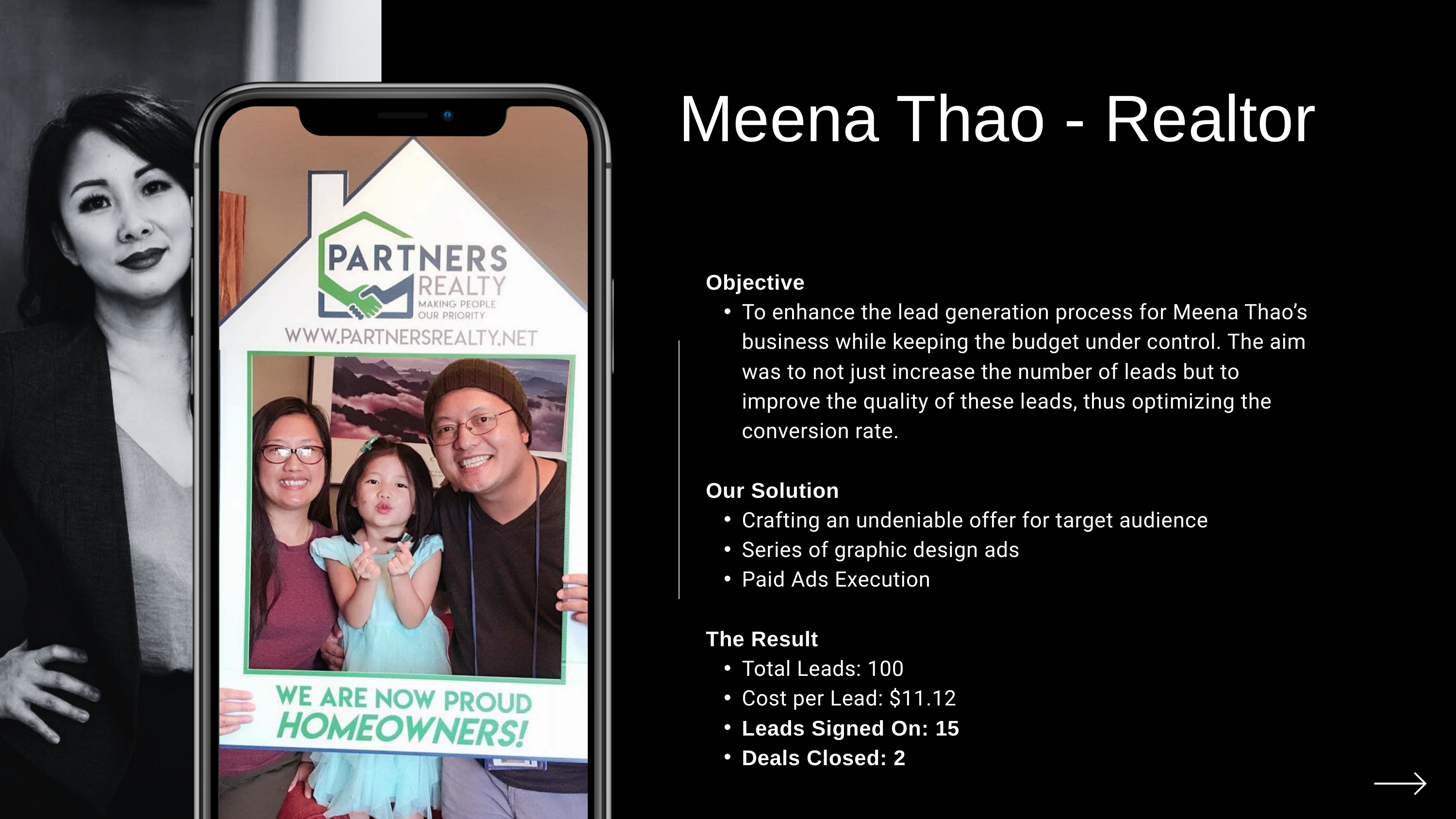

Meena Thao - Realtor

Objective
To enhance the lead generation process for Meena Thao’s business while keeping the budget under control. The aim was to not just increase the number of leads but to improve the quality of these leads, thus optimizing the conversion rate.

Our Solution
Crafting an undeniable offer for target audience
Series of graphic design ads
Paid Ads Execution

The Result
Total Leads: 100
Cost per Lead: $11.12
Leads Signed On: 15
Deals Closed: 2